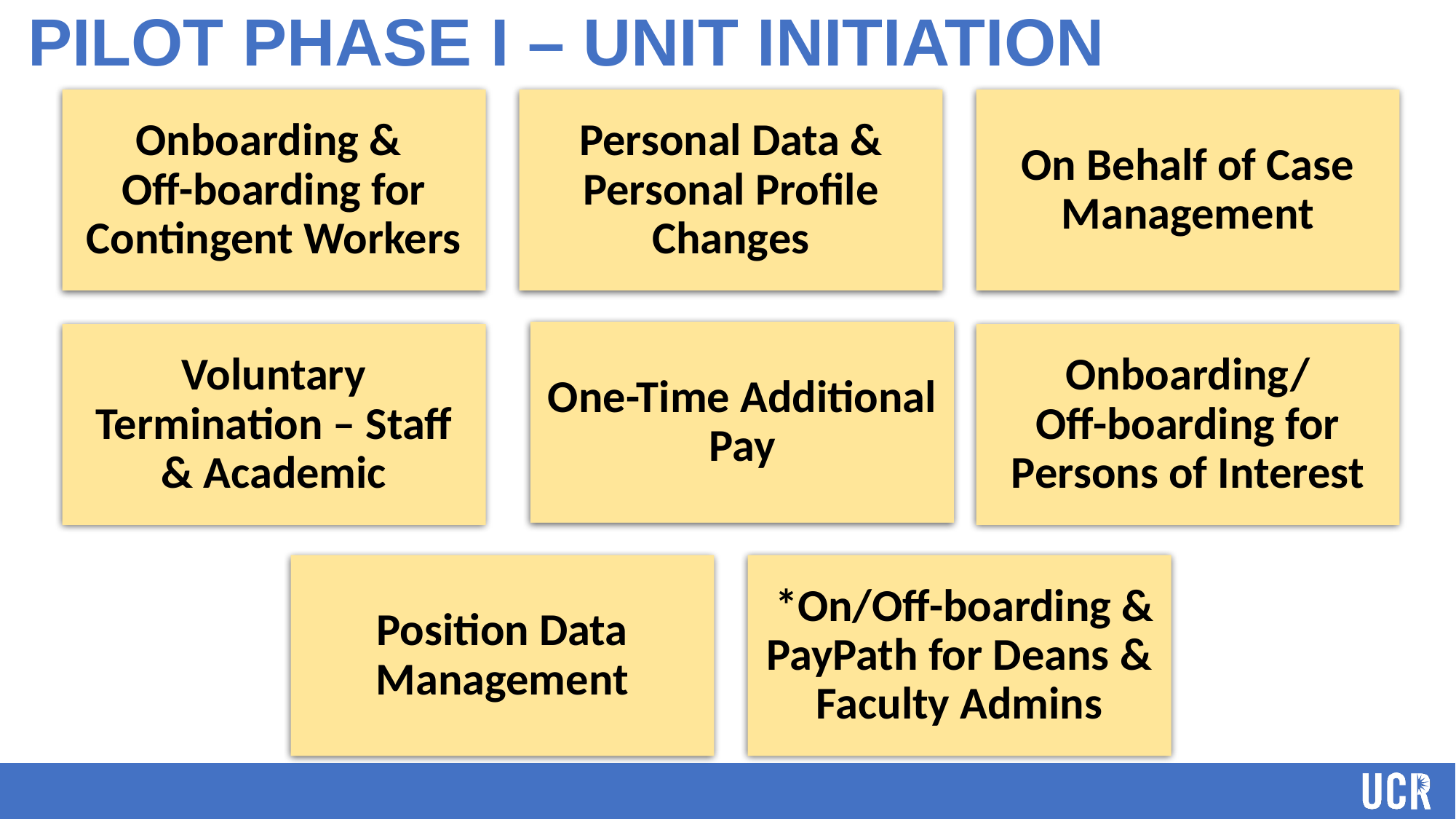

Pilot Phase I – Unit initiation
Onboarding &
Off-boarding for Contingent Workers
Personal Data & Personal Profile Changes
On Behalf of Case Management
Voluntary Termination – Staff & Academic
One-Time Additional Pay
Onboarding/
Off-boarding for Persons of Interest
Position Data Management
 *On/Off-boarding & PayPath for Deans & Faculty Admins